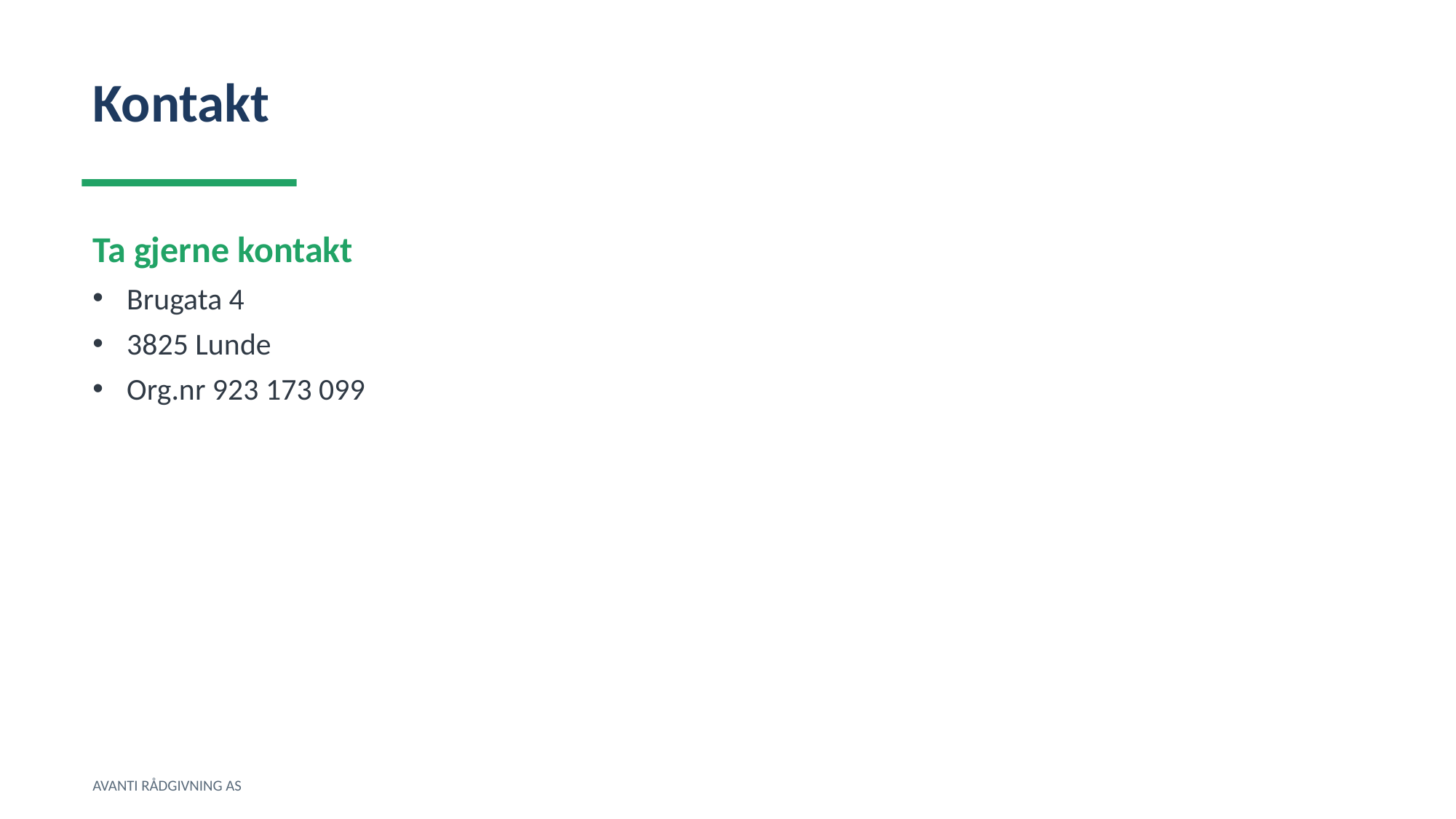

Kontakt

Ta gjerne kontakt
Brugata 4
3825 Lunde
Org.nr 923 173 099
AVANTI RÅDGIVNING AS